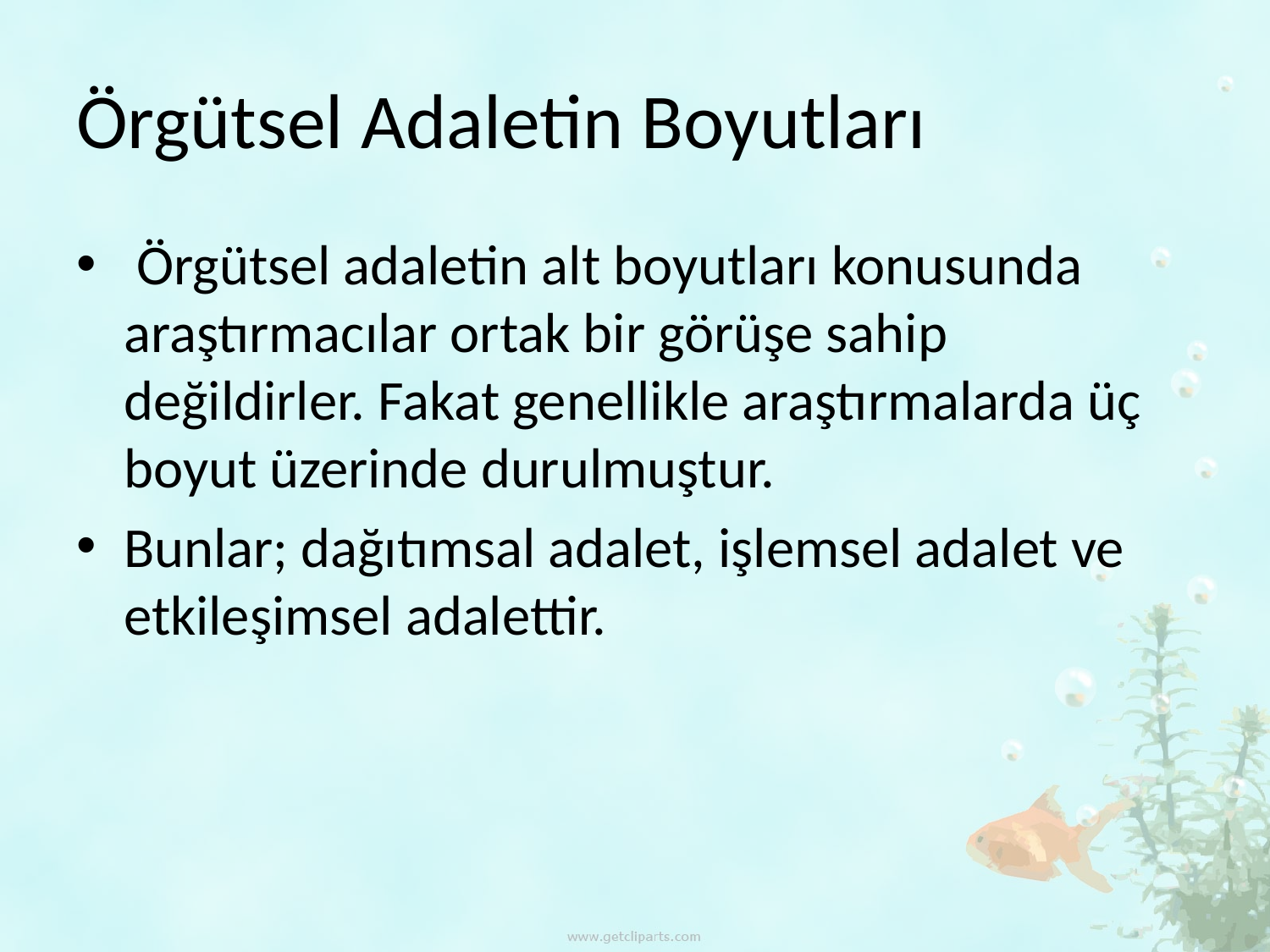

# Örgütsel Adaletin Boyutları
 Örgütsel adaletin alt boyutları konusunda araştırmacılar ortak bir görüşe sahip değildirler. Fakat genellikle araştırmalarda üç boyut üzerinde durulmuştur.
Bunlar; dağıtımsal adalet, işlemsel adalet ve etkileşimsel adalettir.